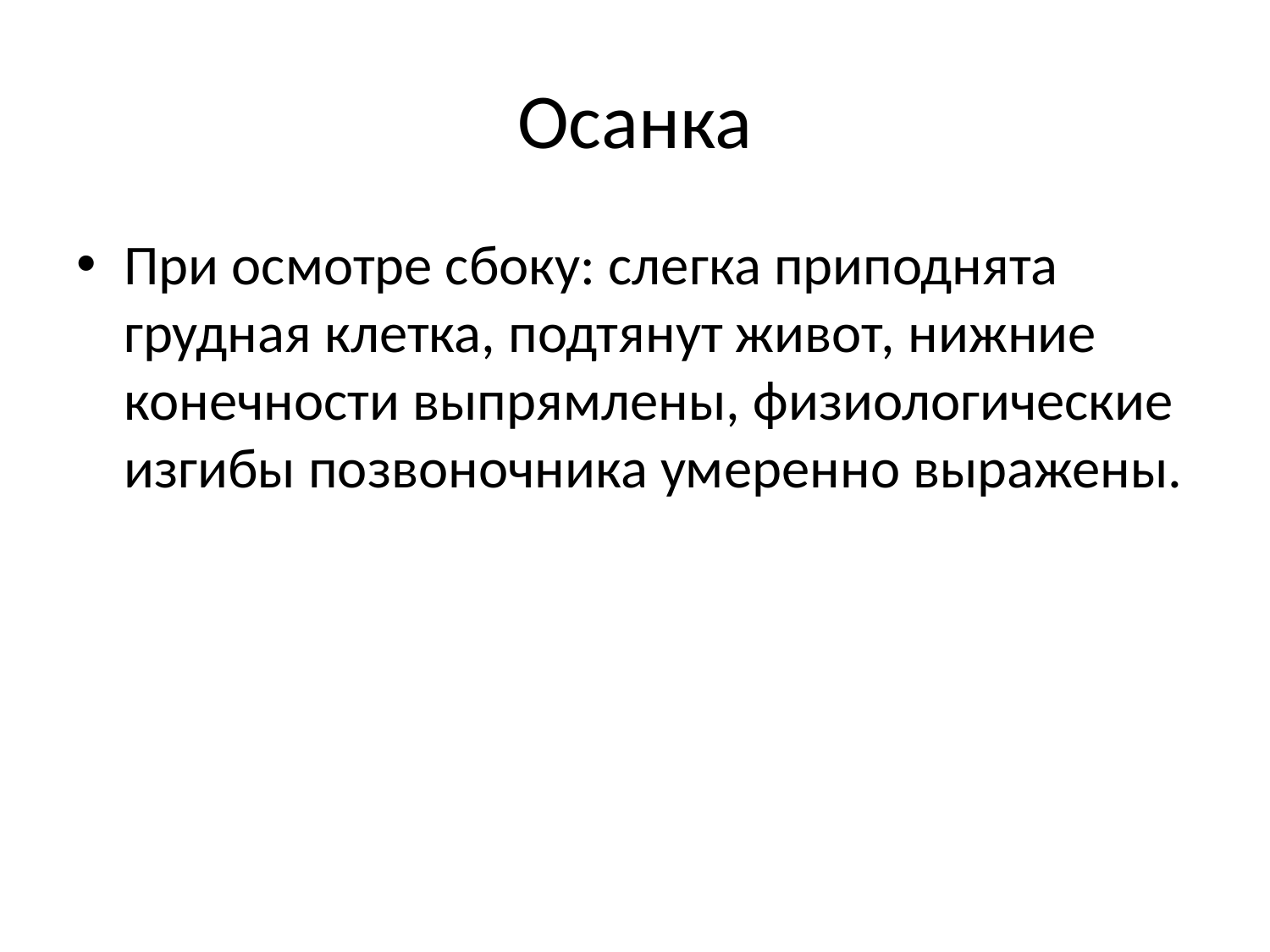

# Осанка
При осмотре сбоку: слегка приподнята грудная клетка, подтянут живот, нижние конечности выпрямлены, физиологические изгибы позвоночника умеренно выражены.